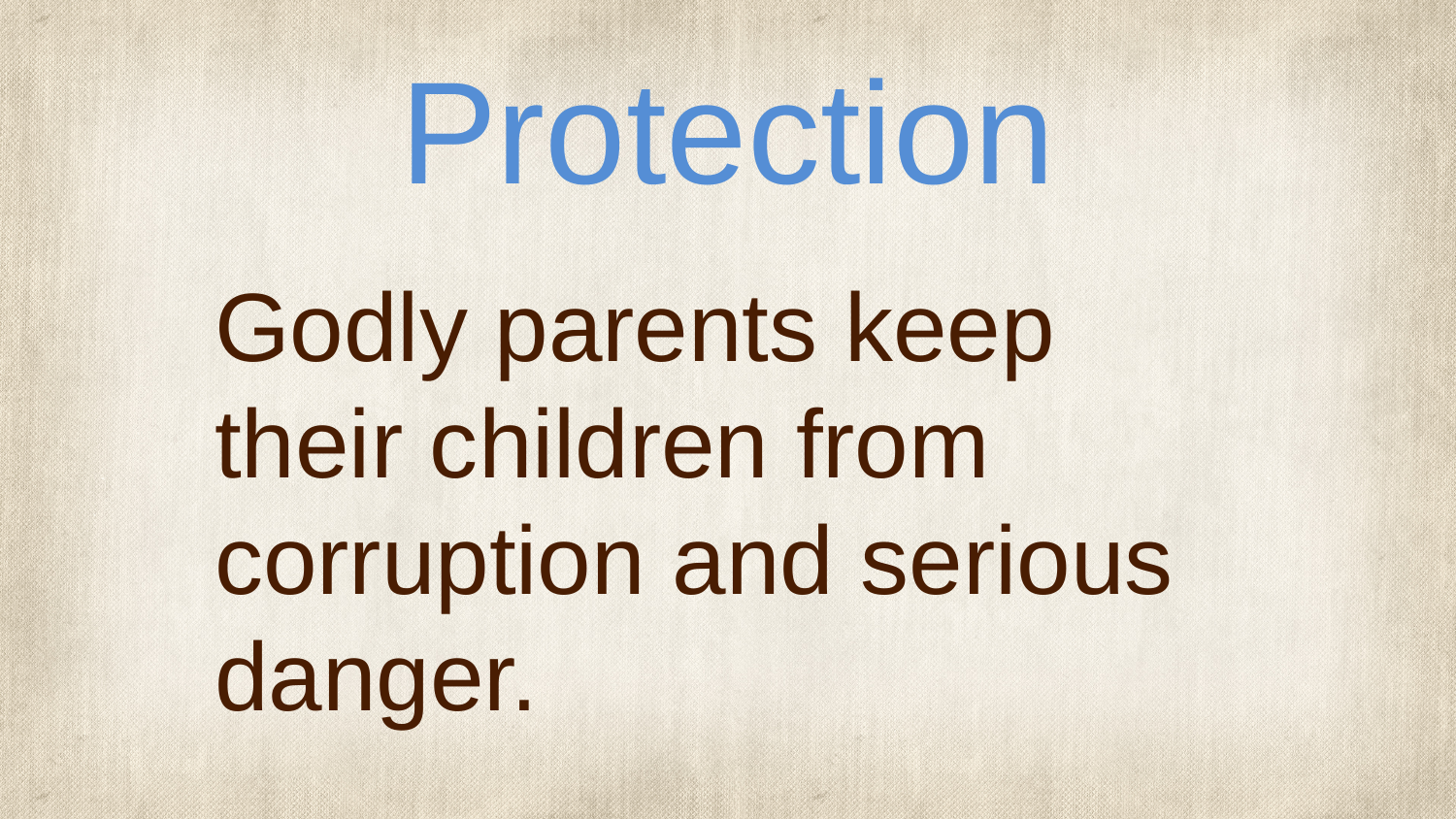

# Protection
Godly parents keep their children from corruption and serious danger.